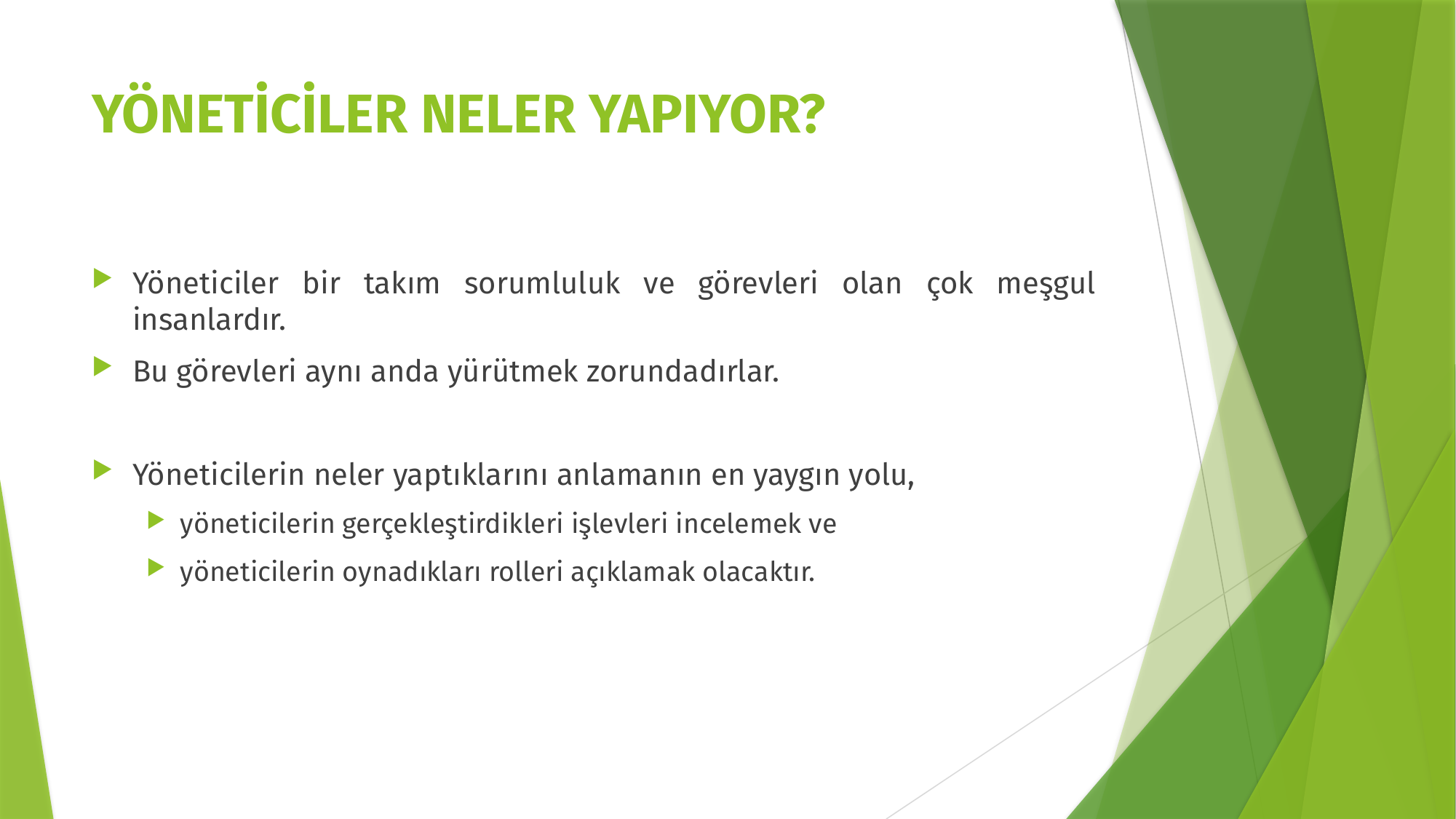

# YÖNETİCİLER NELER YAPIYOR?
Yöneticiler bir takım sorumluluk ve görevleri olan çok meşgul insanlardır.
Bu görevleri aynı anda yürütmek zorundadırlar.

Yöneticilerin neler yaptıklarını anlamanın en yaygın yolu,
yöneticilerin gerçekleştirdikleri işlevleri incelemek ve
yöneticilerin oynadıkları rolleri açıklamak olacaktır.